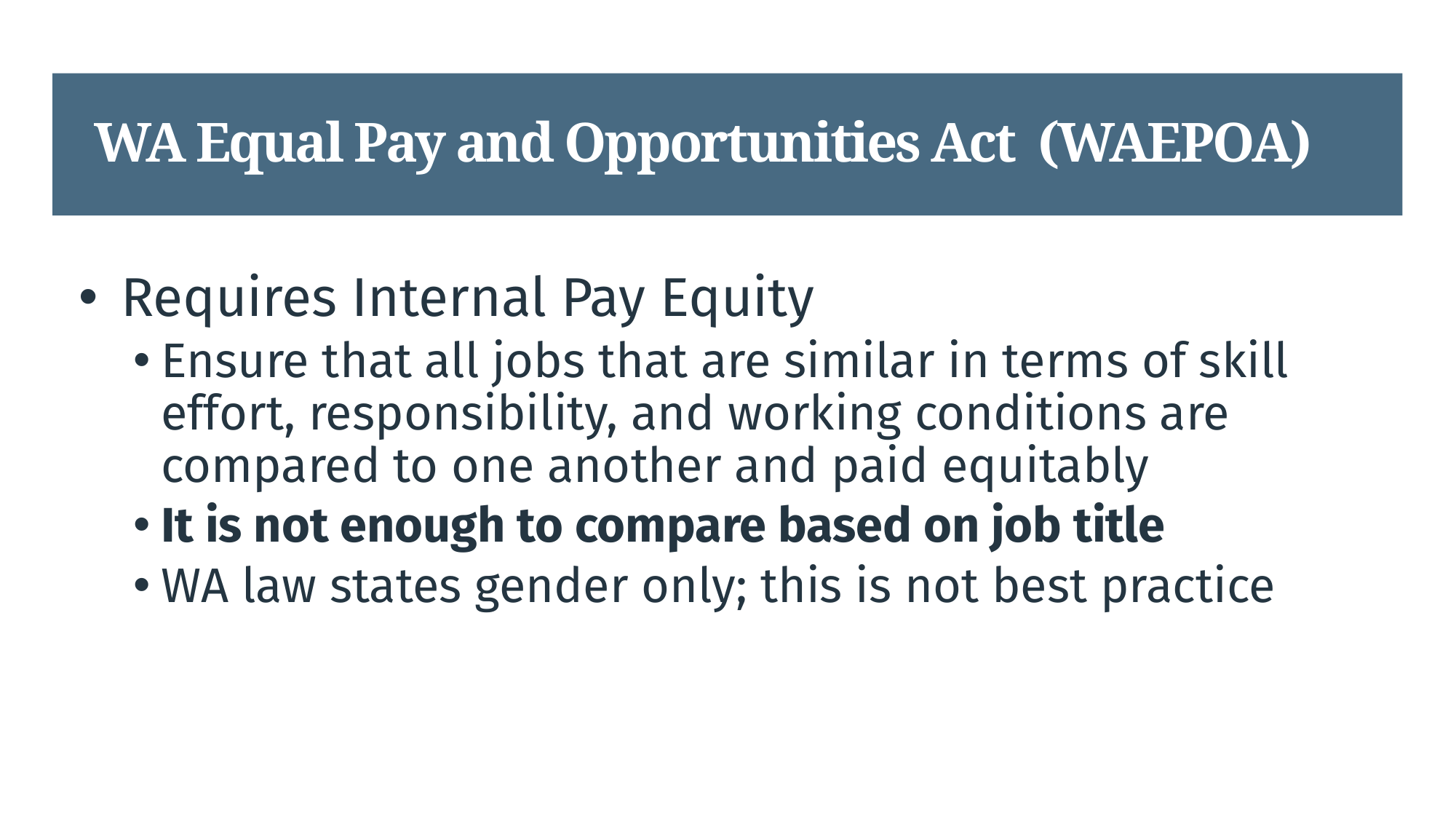

# WA Equal Pay and Opportunities Act  (WAEPOA)
 Requires Internal Pay Equity
Ensure that all jobs that are similar in terms of skill effort, responsibility, and working conditions are compared to one another and paid equitably
It is not enough to compare based on job title
WA law states gender only; this is not best practice